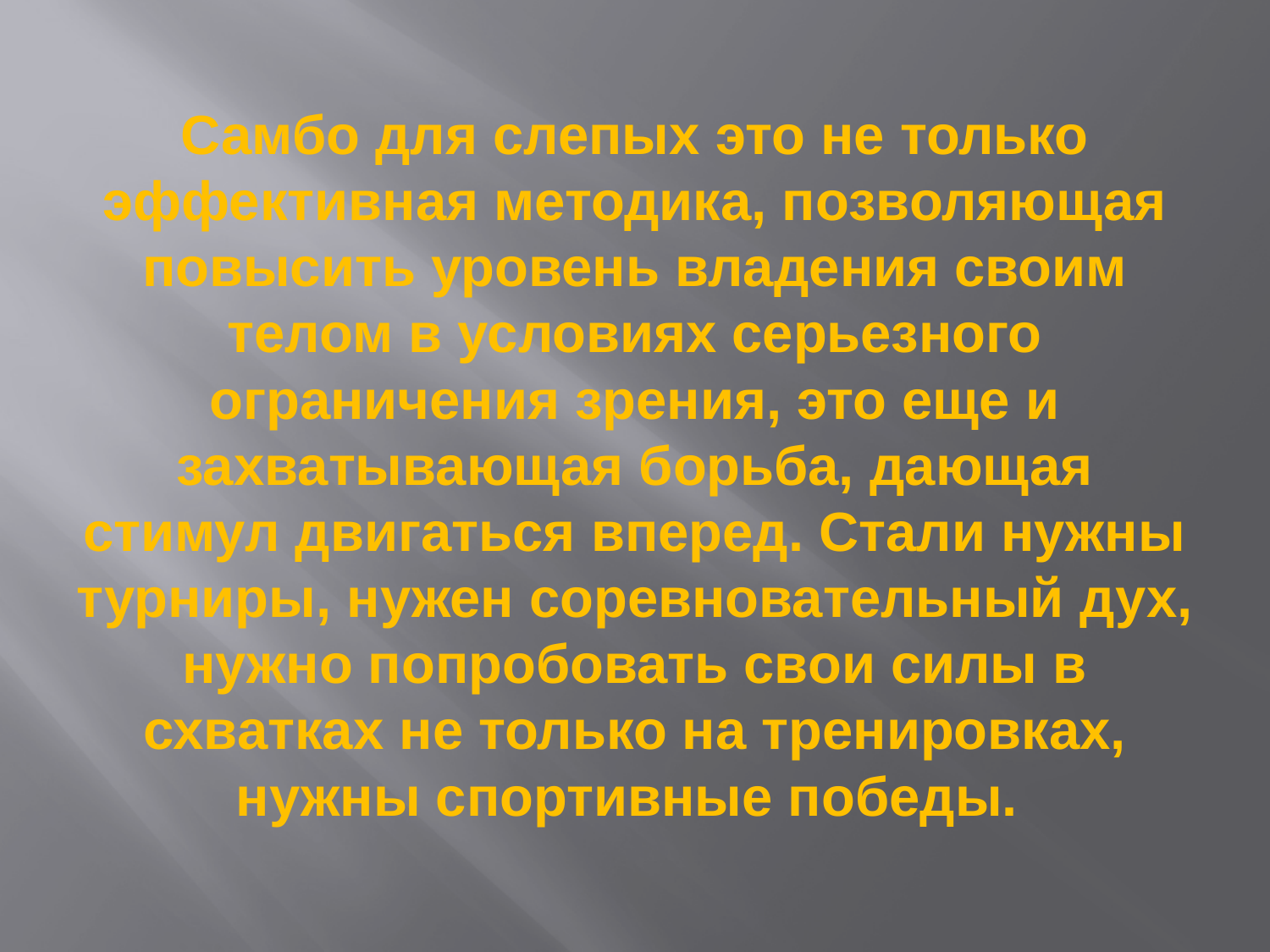

# Самбо для слепых это не только эффективная методика, позволяющая повысить уровень владения своим телом в условиях серьезного ограничения зрения, это еще и захватывающая борьба, дающая стимул двигаться вперед. Стали нужны турниры, нужен соревновательный дух, нужно попробовать свои силы в схватках не только на тренировках, нужны спортивные победы.